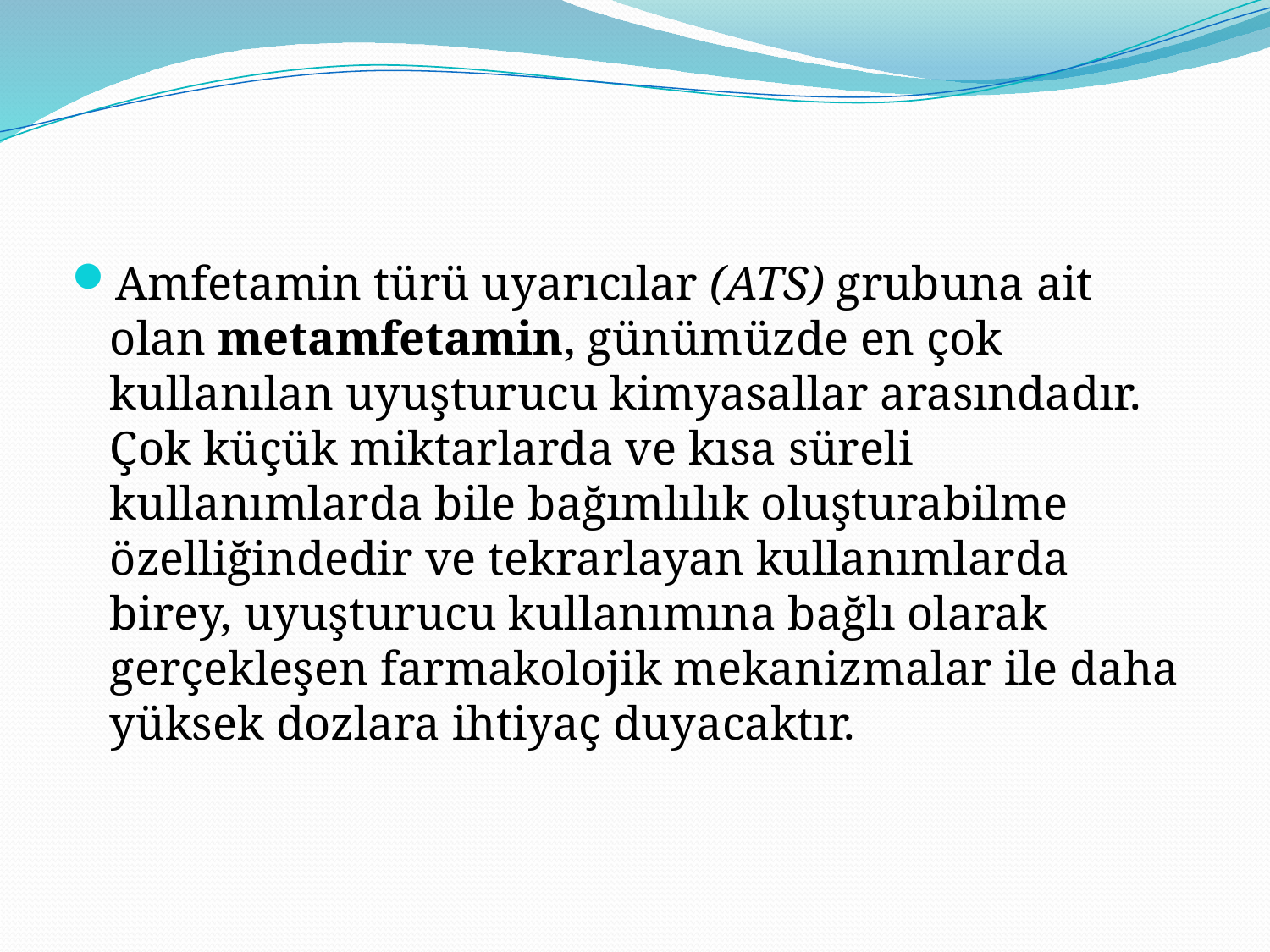

Amfetamin türü uyarıcılar (ATS) grubuna ait olan metamfetamin, günümüzde en çok kullanılan uyuşturucu kimyasallar arasındadır. Çok küçük miktarlarda ve kısa süreli kullanımlarda bile bağımlılık oluşturabilme özelliğindedir ve tekrarlayan kullanımlarda birey, uyuşturucu kullanımına bağlı olarak gerçekleşen farmakolojik mekanizmalar ile daha yüksek dozlara ihtiyaç duyacaktır.